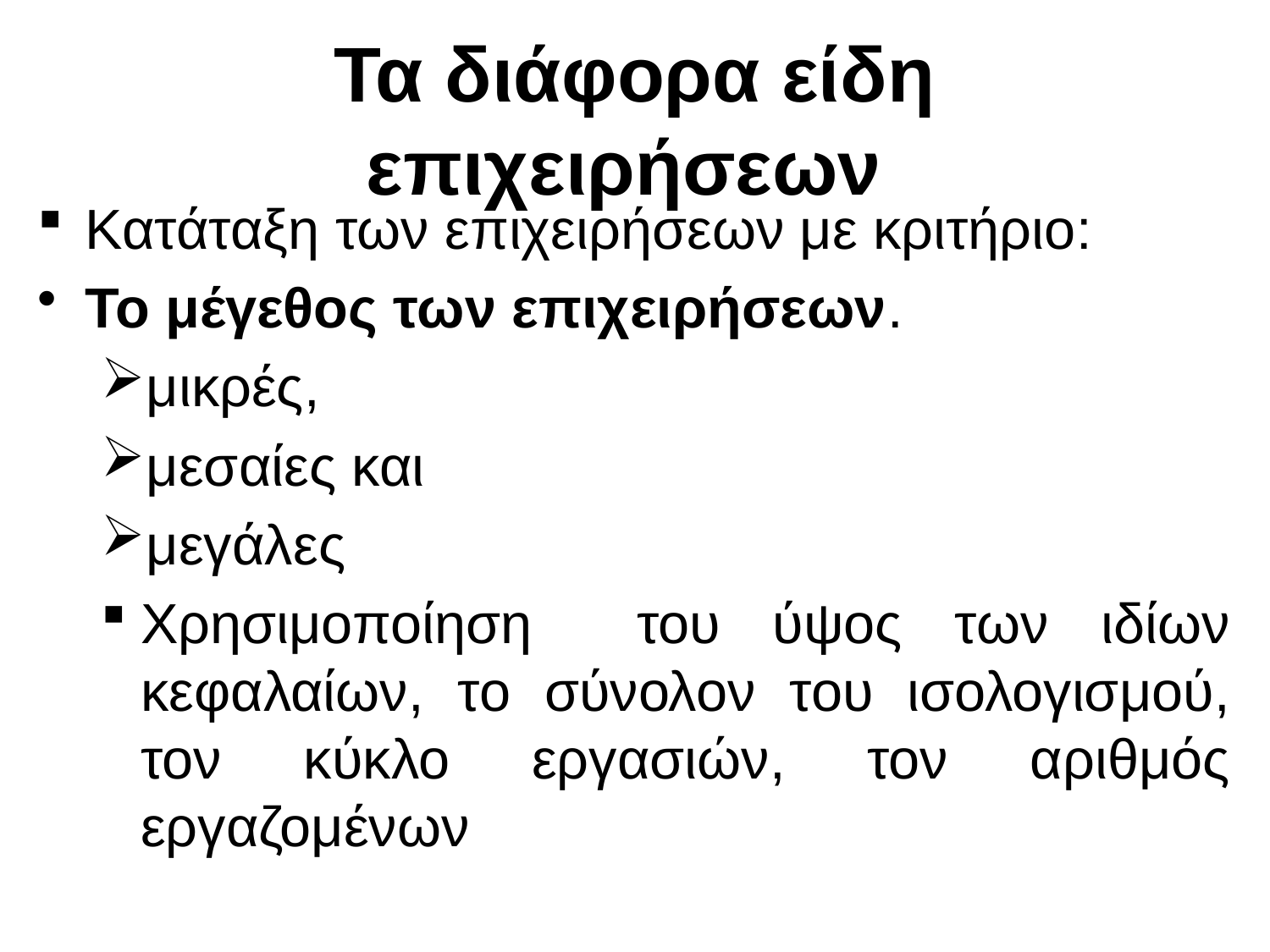

# Τα διάφορα είδη επιχειρήσεων
Κατάταξη των επιχειρήσεων με κριτήριο:
Το μέγεθος των επιχειρήσεων.
μικρές,
μεσαίες και
μεγάλες
Χρησιμοποίηση  του ύψος των ιδίων κεφαλαίων, το σύνολον του ισολογισμού, τον κύκλο εργασιών, τον αριθμός εργαζομένων